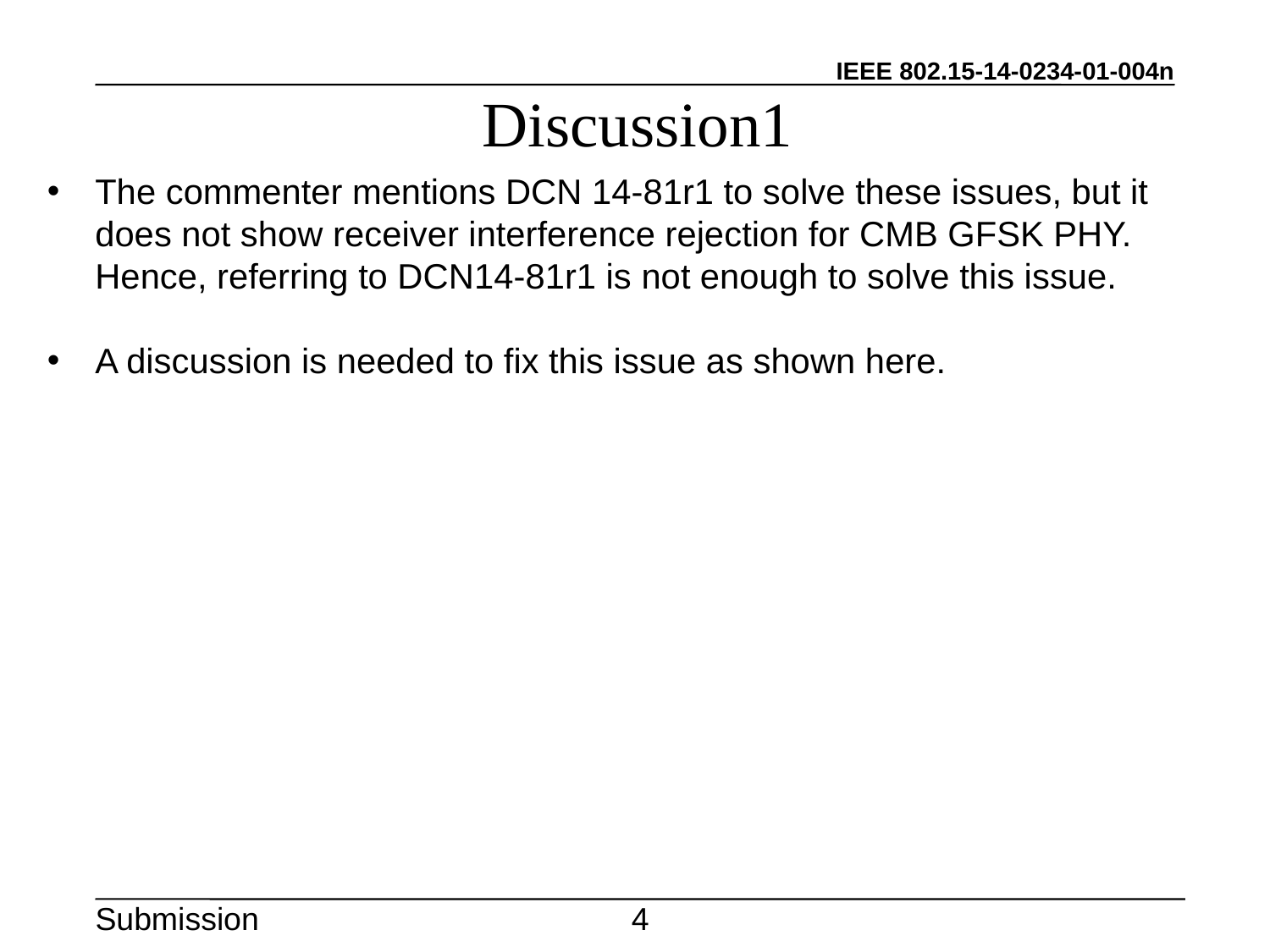

Discussion1
The commenter mentions DCN 14-81r1 to solve these issues, but it does not show receiver interference rejection for CMB GFSK PHY. Hence, referring to DCN14-81r1 is not enough to solve this issue.
A discussion is needed to fix this issue as shown here.
4